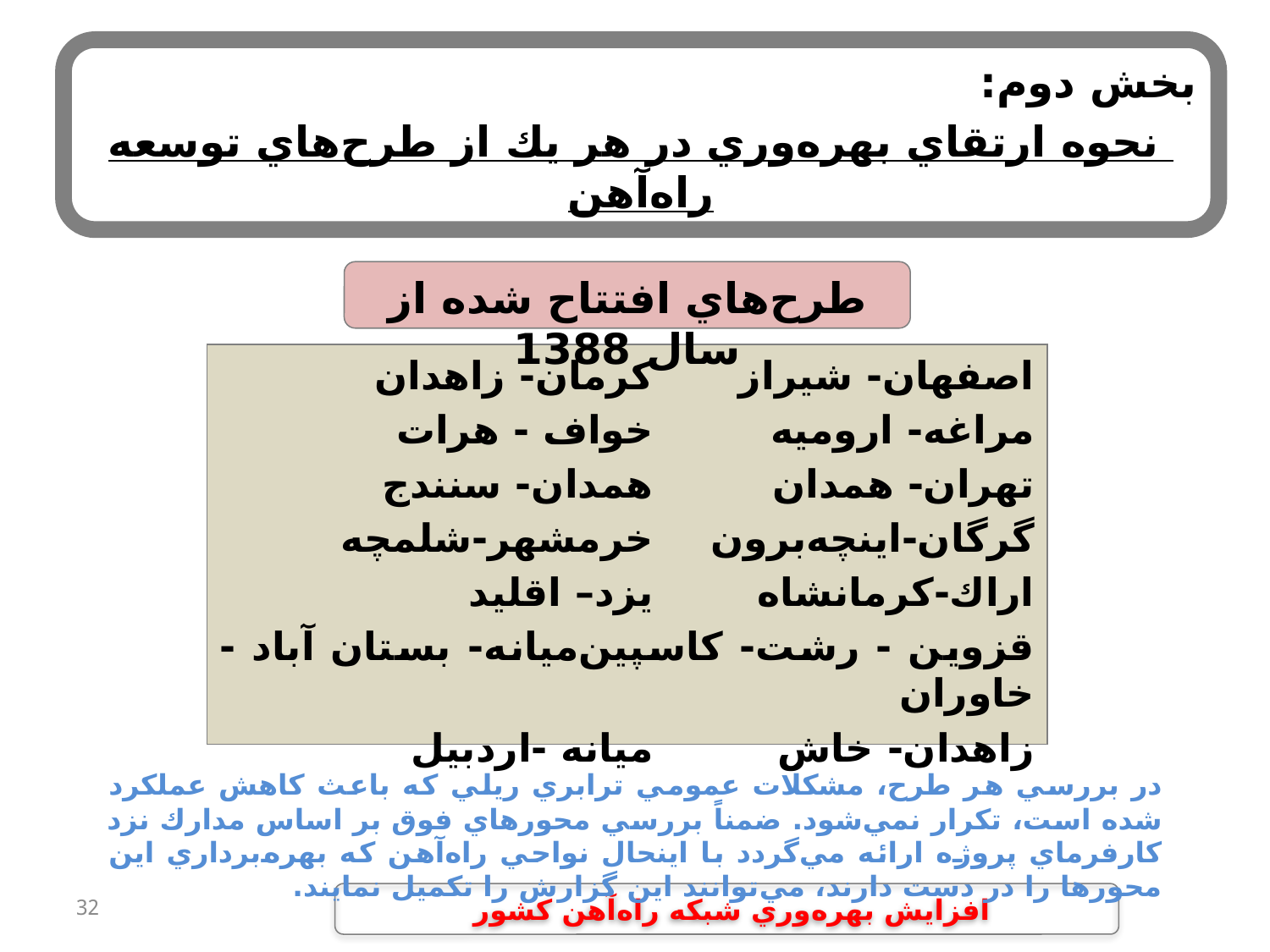

بخش دوم:
 نحوه ارتقاي بهره‌وري در هر يك از طرح‌هاي توسعه راه‌آهن
طرح‌هاي افتتاح شده از سال 1388

اصفهان- شيراز		كرمان- زاهدان
مراغه- اروميه		خواف - هرات
تهران- همدان		همدان- سنندج
گرگان-اينچه‌برون		خرمشهر-شلمچه
اراك-كرمانشاه		يزد– اقليد
قزوين - رشت- كاسپين	ميانه- بستان آباد -خاوران
زاهدان- خاش		میانه -اردبیل
در بررسي هر طرح، مشكلات عمومي ترابري ريلي كه باعث كاهش عملكرد شده است، تكرار نمي‌شود. ضمناً بررسي محورهاي فوق بر اساس مدارك نزد كارفرماي پروژه ارائه مي‌گردد با اينحال نواحي راه‌آهن كه بهره‌برداري اين محورها را در دست دارند، مي‌توانند اين گزارش را تكميل نمايند.
32